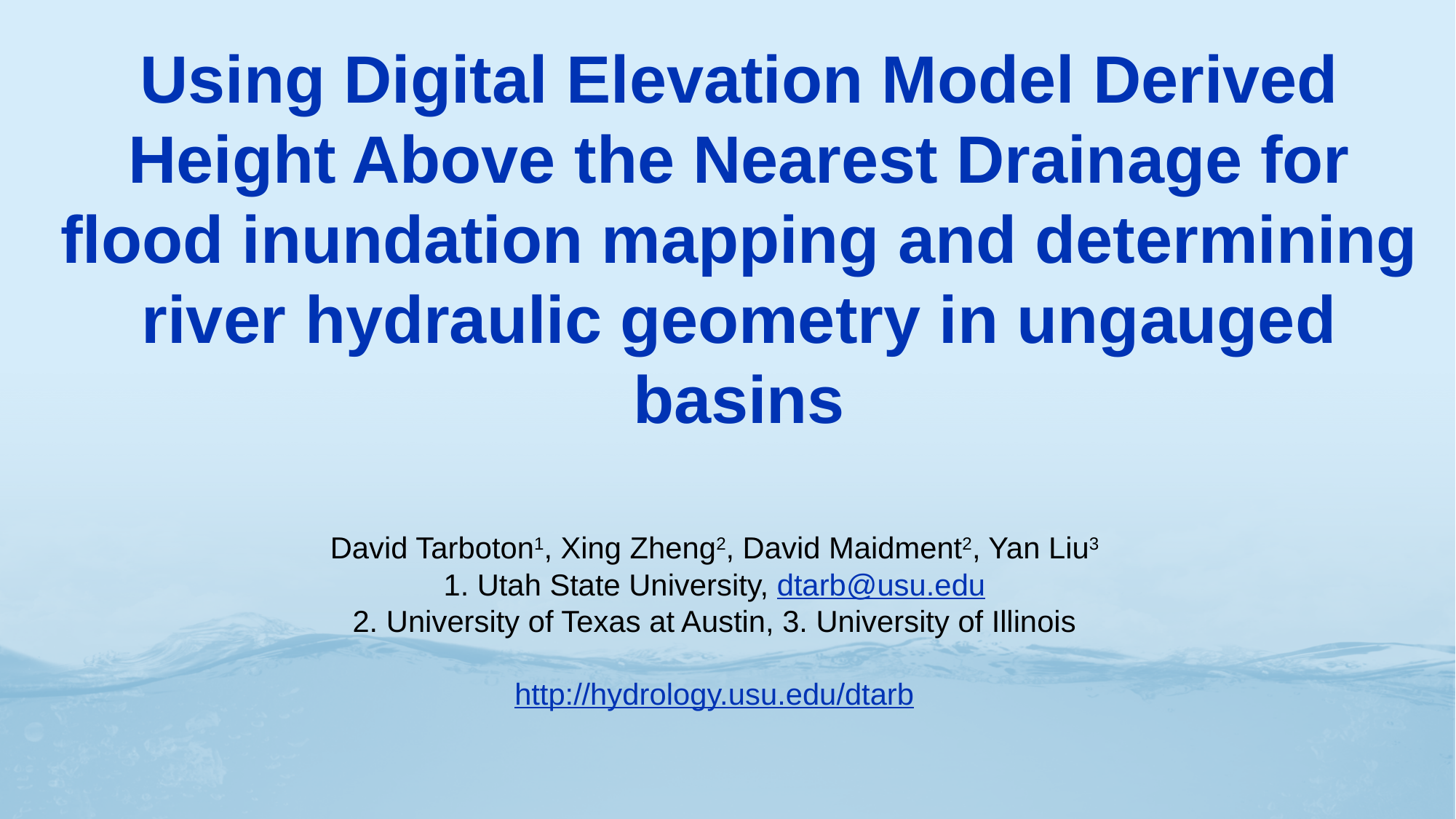

# Using Digital Elevation Model Derived Height Above the Nearest Drainage for flood inundation mapping and determining river hydraulic geometry in ungauged basins
David Tarboton1, Xing Zheng2, David Maidment2, Yan Liu3
1. Utah State University, dtarb@usu.edu
2. University of Texas at Austin, 3. University of Illinois

http://hydrology.usu.edu/dtarb